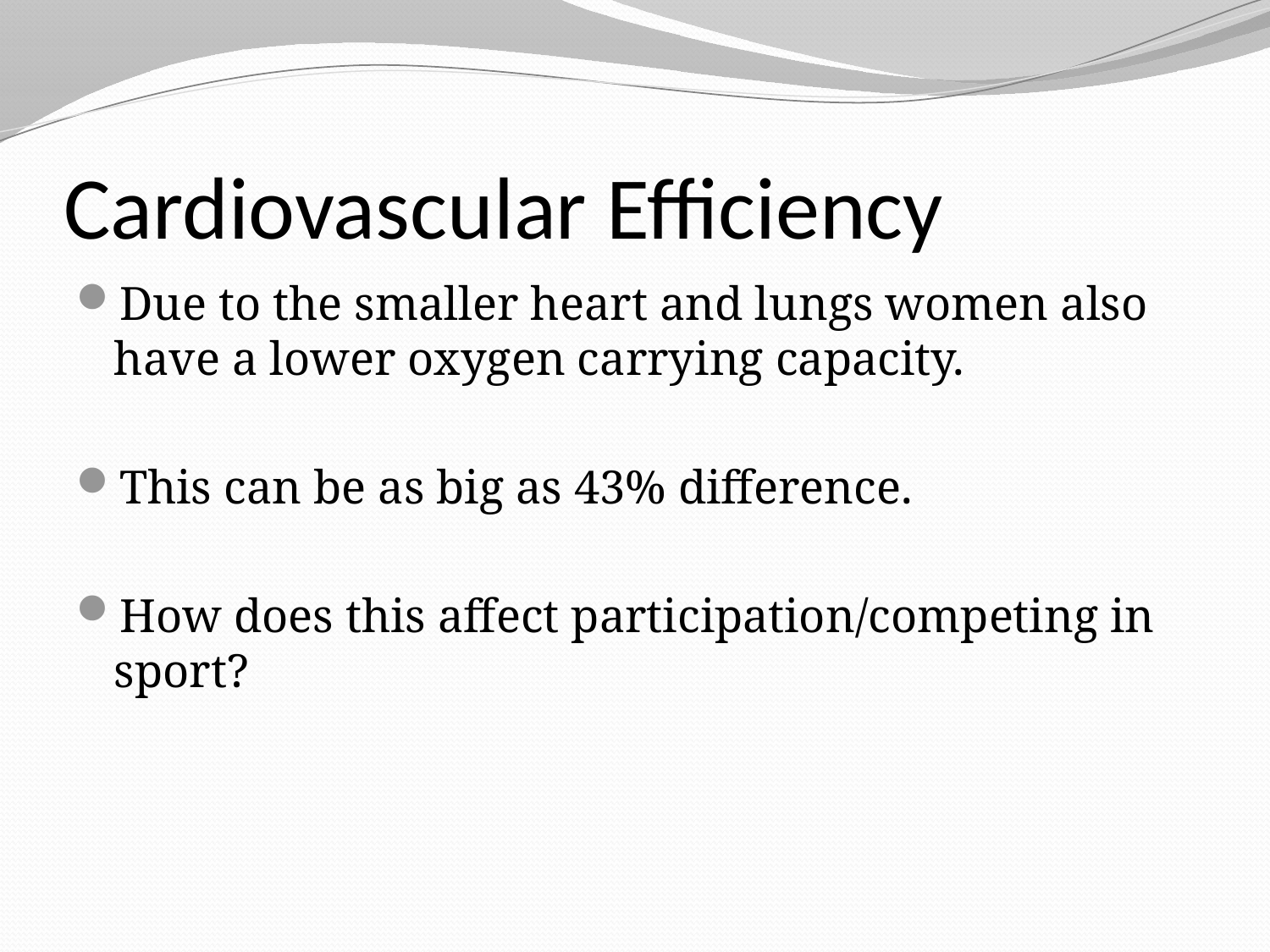

# Cardiovascular Efficiency
Due to the smaller heart and lungs women also have a lower oxygen carrying capacity.

This can be as big as 43% difference.

How does this affect participation/competing in sport?